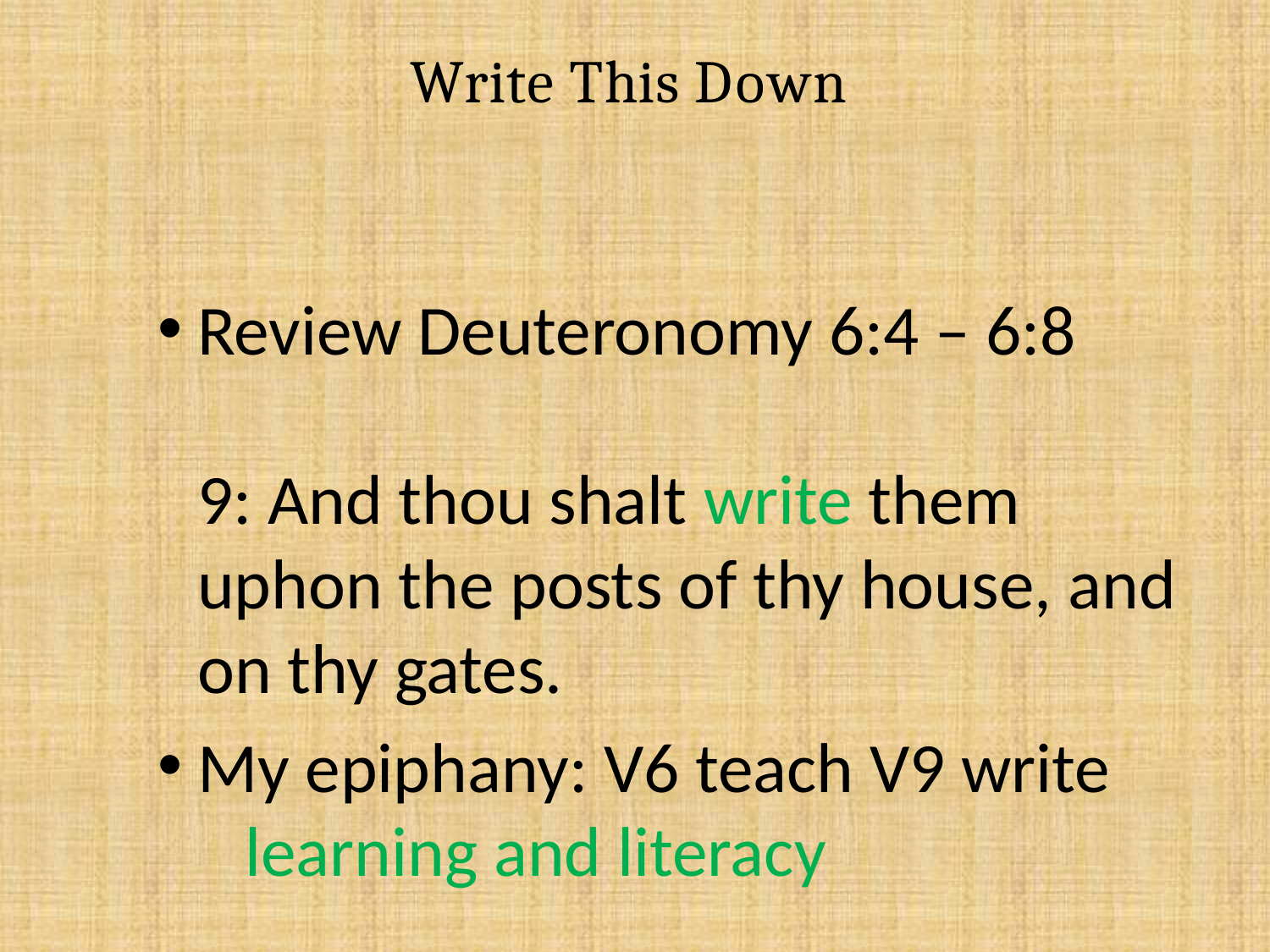

# Write This Down

Review Deuteronomy 6:4 – 6:8
9: And thou shalt write them uphon the posts of thy house, and on thy gates.
My epiphany: V6 teach V9 write
   learning and literacy